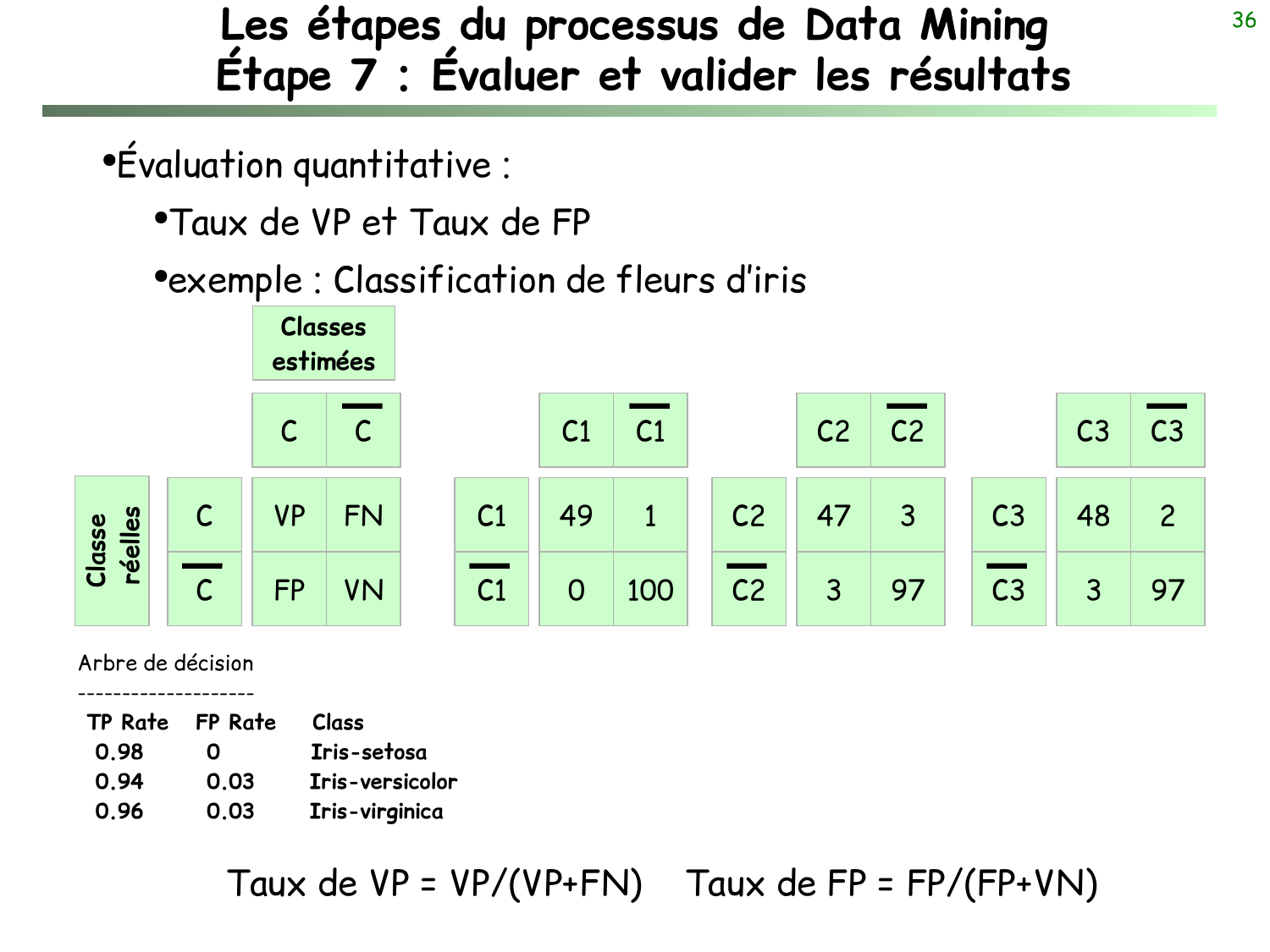

36
# Les étapes du processus de Data Mining Étape 7 : Évaluer et valider les résultats

Évaluation quantitative :
Taux de VP et Taux de FP
exemple : Classification de fleurs d’iris

Classes
estimées
C
C
C1
C1
C2
C2
C3
C3

Classe
 réelles
C
VP
FN
C1
49
1
C2
47
3
C3
48
2
C
FP
VN
C1
0
100
C2
3
97
C3
3
97

Arbre de décision
--------------------
 TP Rate   FP Rate    Class
  0.98       0          Iris-setosa
  0.94       0.03      Iris-versicolor
  0.96       0.03      Iris-virginica
Taux de VP = VP/(VP+FN)    Taux de FP = FP/(FP+VN)